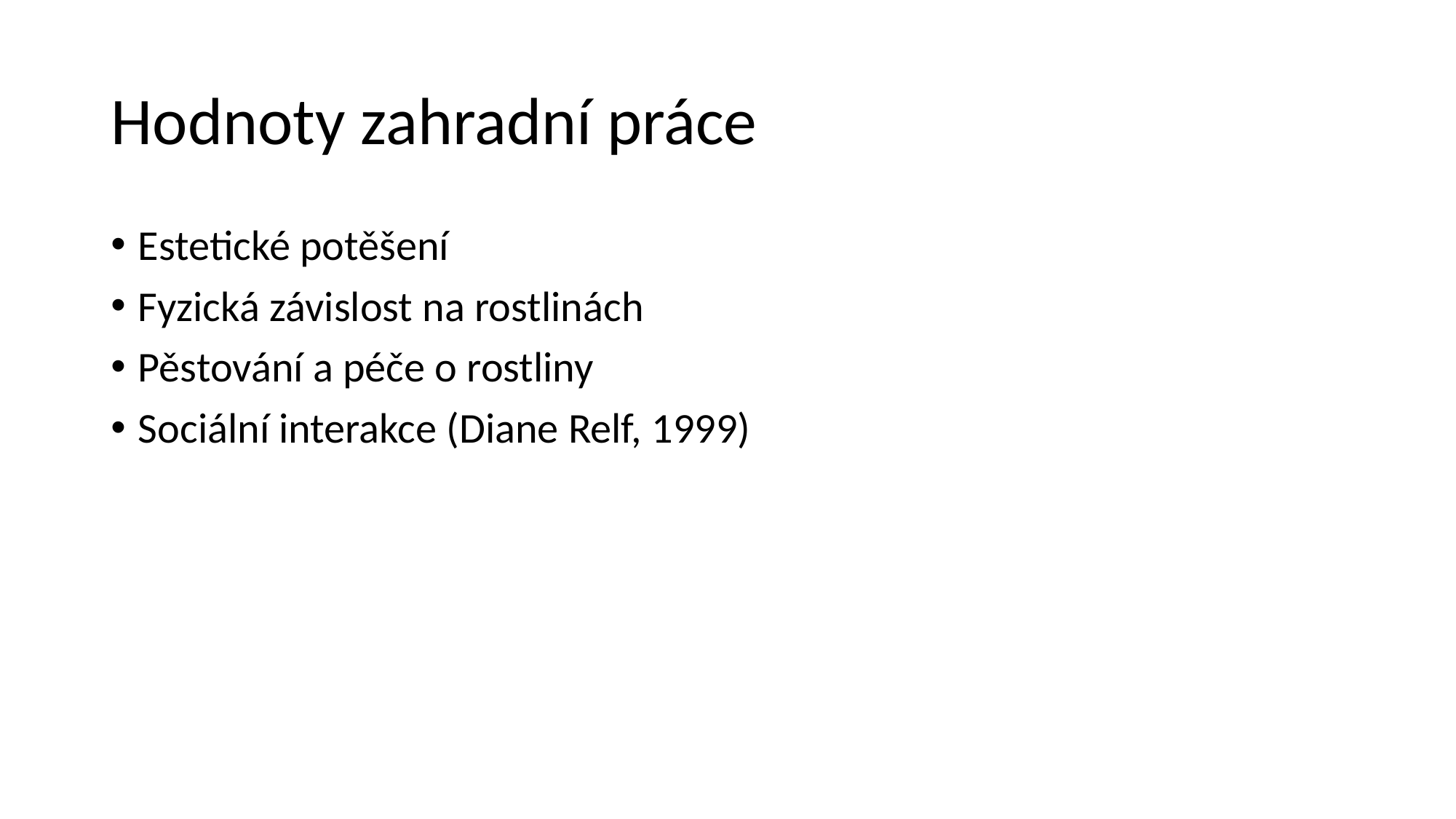

# Hodnoty zahradní práce
Estetické potěšení
Fyzická závislost na rostlinách
Pěstování a péče o rostliny
Sociální interakce (Diane Relf, 1999)